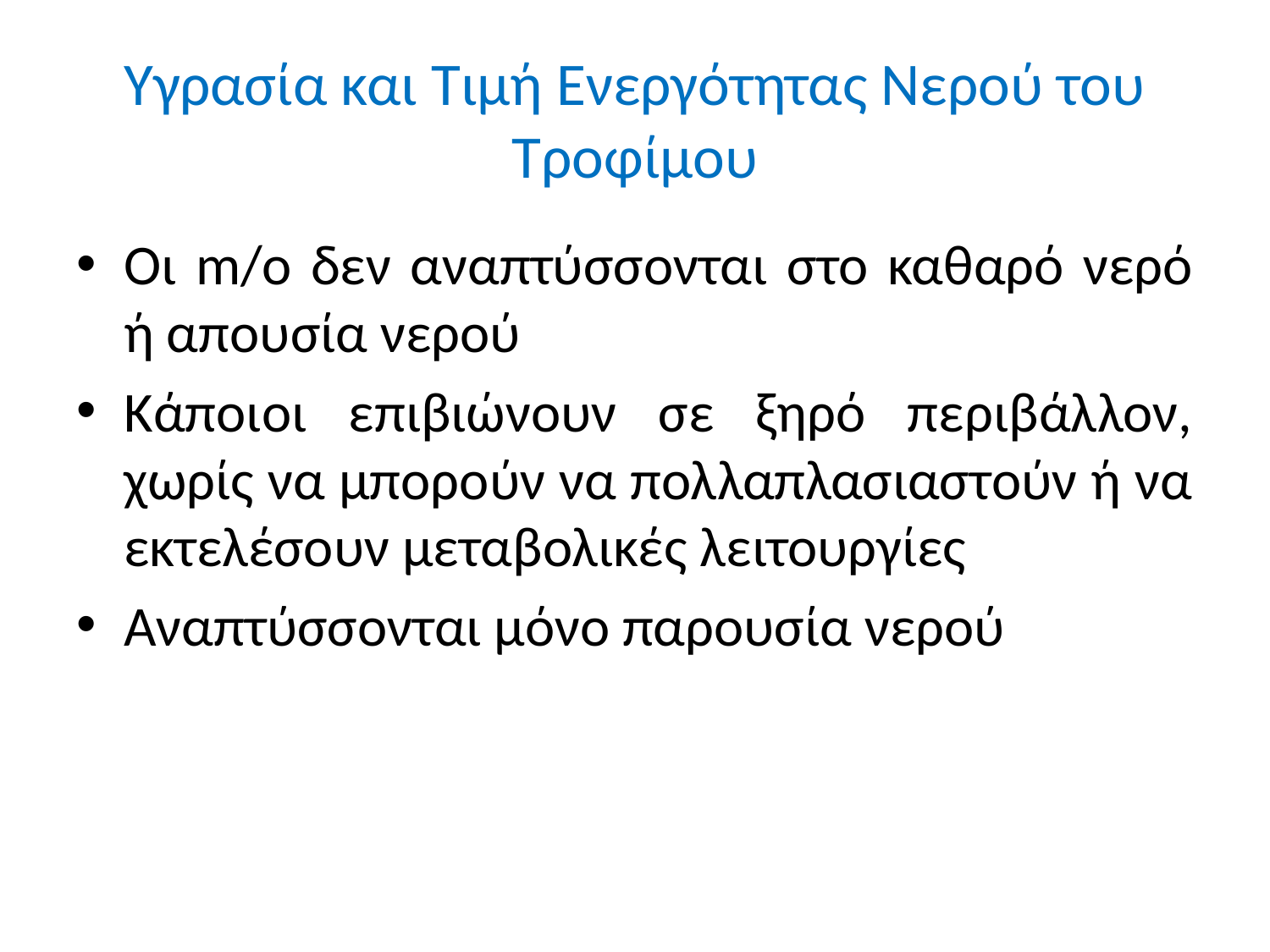

# Υγρασία και Τιμή Ενεργότητας Νερού του Τροφίμου
Οι m/o δεν αναπτύσσονται στο καθαρό νερό ή απουσία νερού
Κάποιοι επιβιώνουν σε ξηρό περιβάλλον, χωρίς να μπορούν να πολλαπλασιαστούν ή να εκτελέσουν μεταβολικές λειτουργίες
Αναπτύσσονται μόνο παρουσία νερού